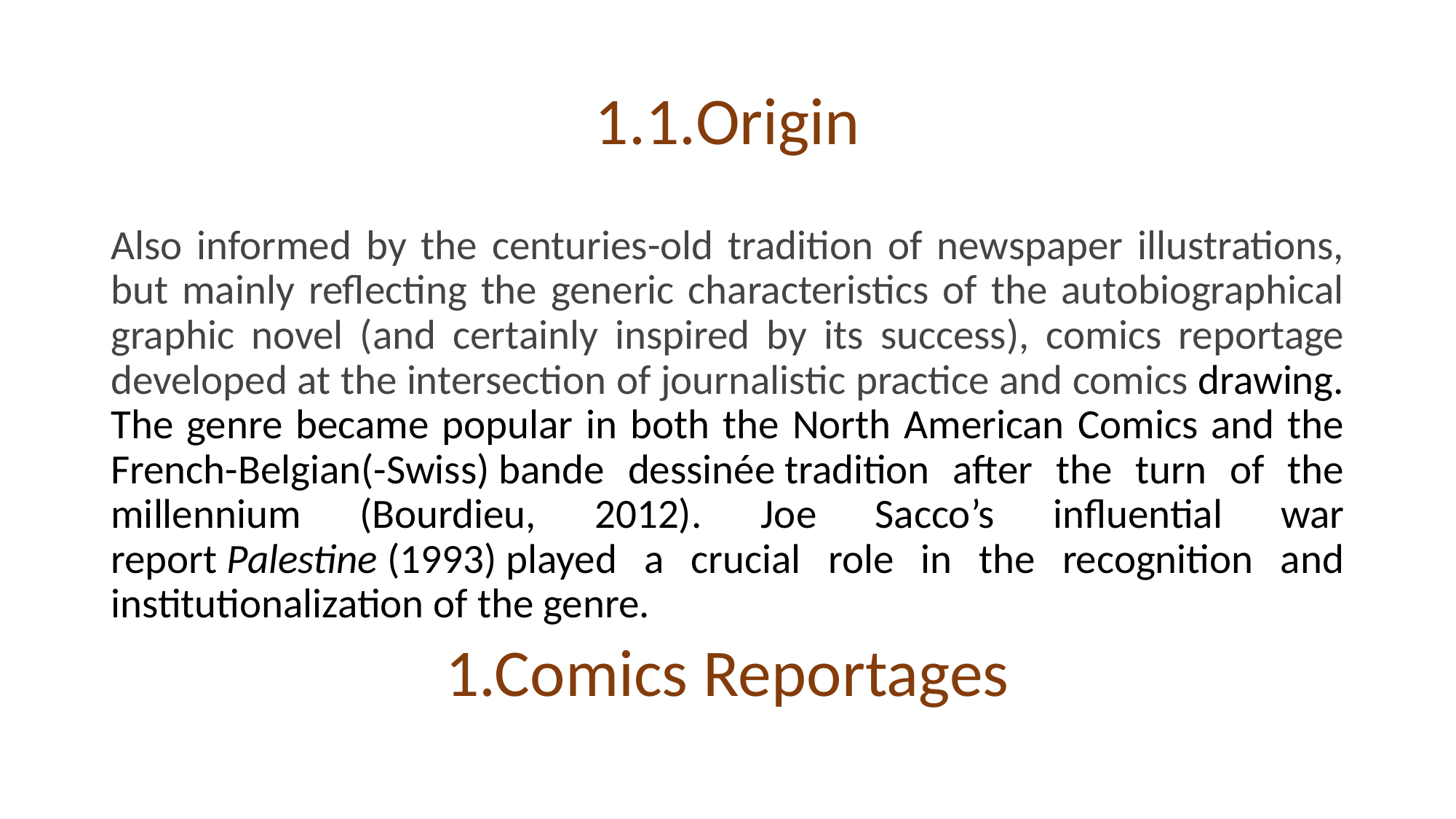

# 1.1.Origin
Also informed by the centuries-old tradition of newspaper illustrations, but mainly reflecting the generic characteristics of the autobiographical graphic novel (and certainly inspired by its success), comics reportage developed at the intersection of journalistic practice and comics drawing. The genre became popular in both the North American Comics and the French-Belgian(-Swiss) bande dessinée tradition after the turn of the millennium (Bourdieu, 2012). Joe Sacco’s influential war report Palestine (1993) played a crucial role in the recognition and institutionalization of the genre.
1.Comics Reportages